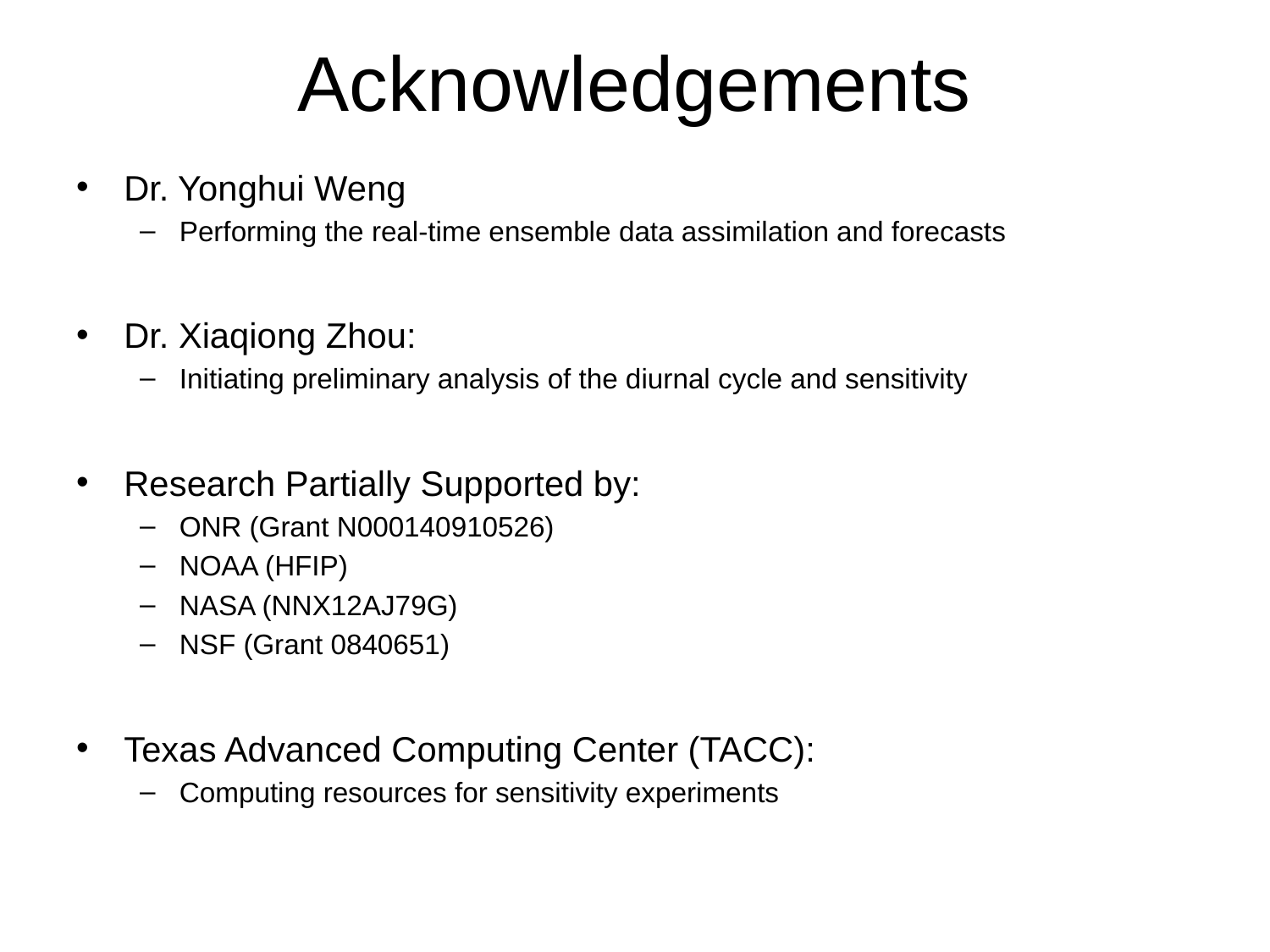

# Acknowledgements
Dr. Yonghui Weng
Performing the real-time ensemble data assimilation and forecasts

Dr. Xiaqiong Zhou:
Initiating preliminary analysis of the diurnal cycle and sensitivity

Research Partially Supported by:
ONR (Grant N000140910526)
NOAA (HFIP)
NASA (NNX12AJ79G)
NSF (Grant 0840651)

Texas Advanced Computing Center (TACC):
Computing resources for sensitivity experiments